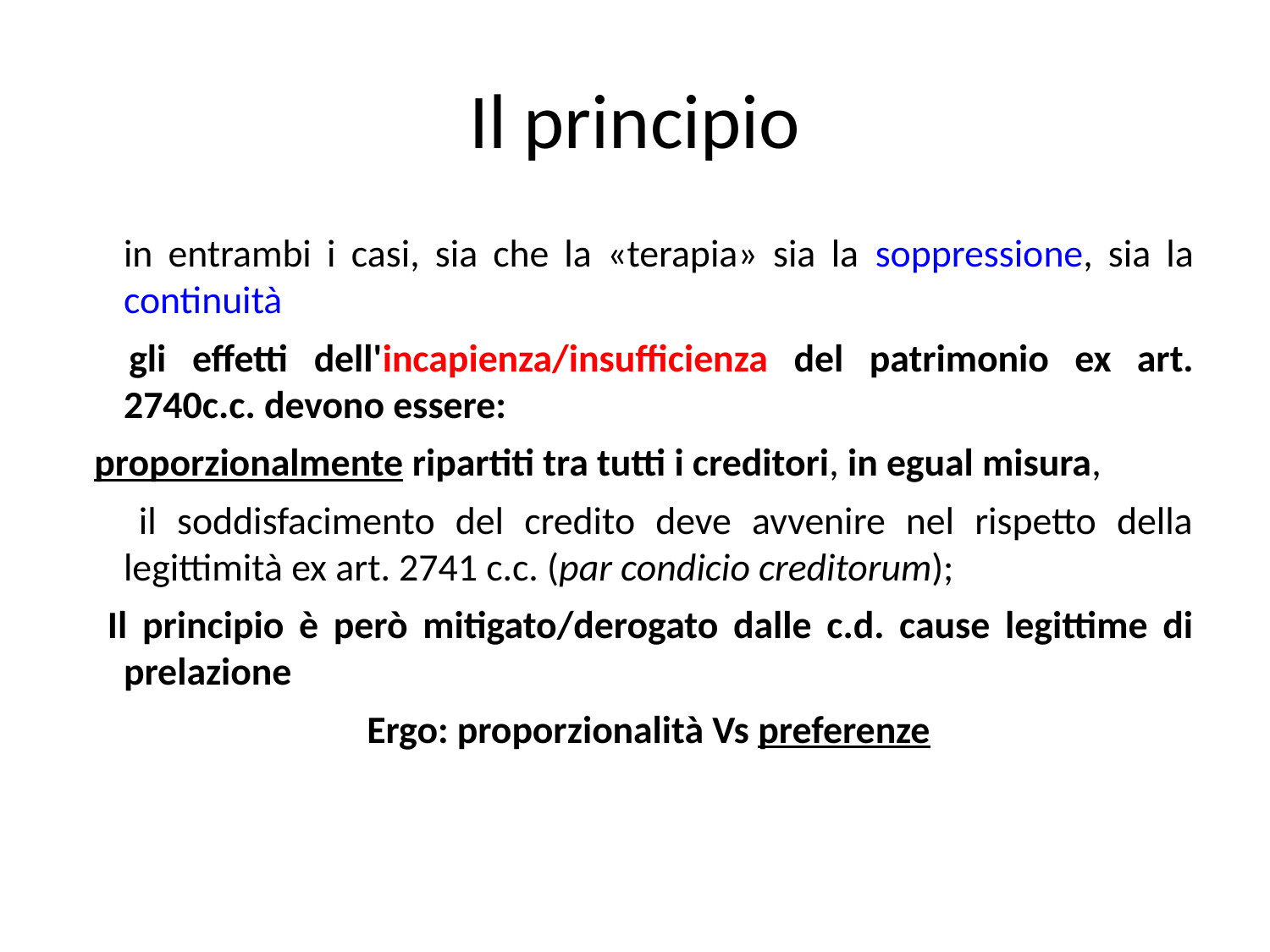

# Il principio
	in entrambi i casi, sia che la «terapia» sia la soppressione, sia la continuità
  gli effetti dell'incapienza/insufficienza del patrimonio ex art. 2740c.c. devono essere:
  proporzionalmente ripartiti tra tutti i creditori, in egual misura,
   il soddisfacimento del credito deve avvenire nel rispetto della legittimità ex art. 2741 c.c. (par condicio creditorum);
  Il principio è però mitigato/derogato dalle c.d. cause legittime di prelazione
    Ergo: proporzionalità Vs preferenze